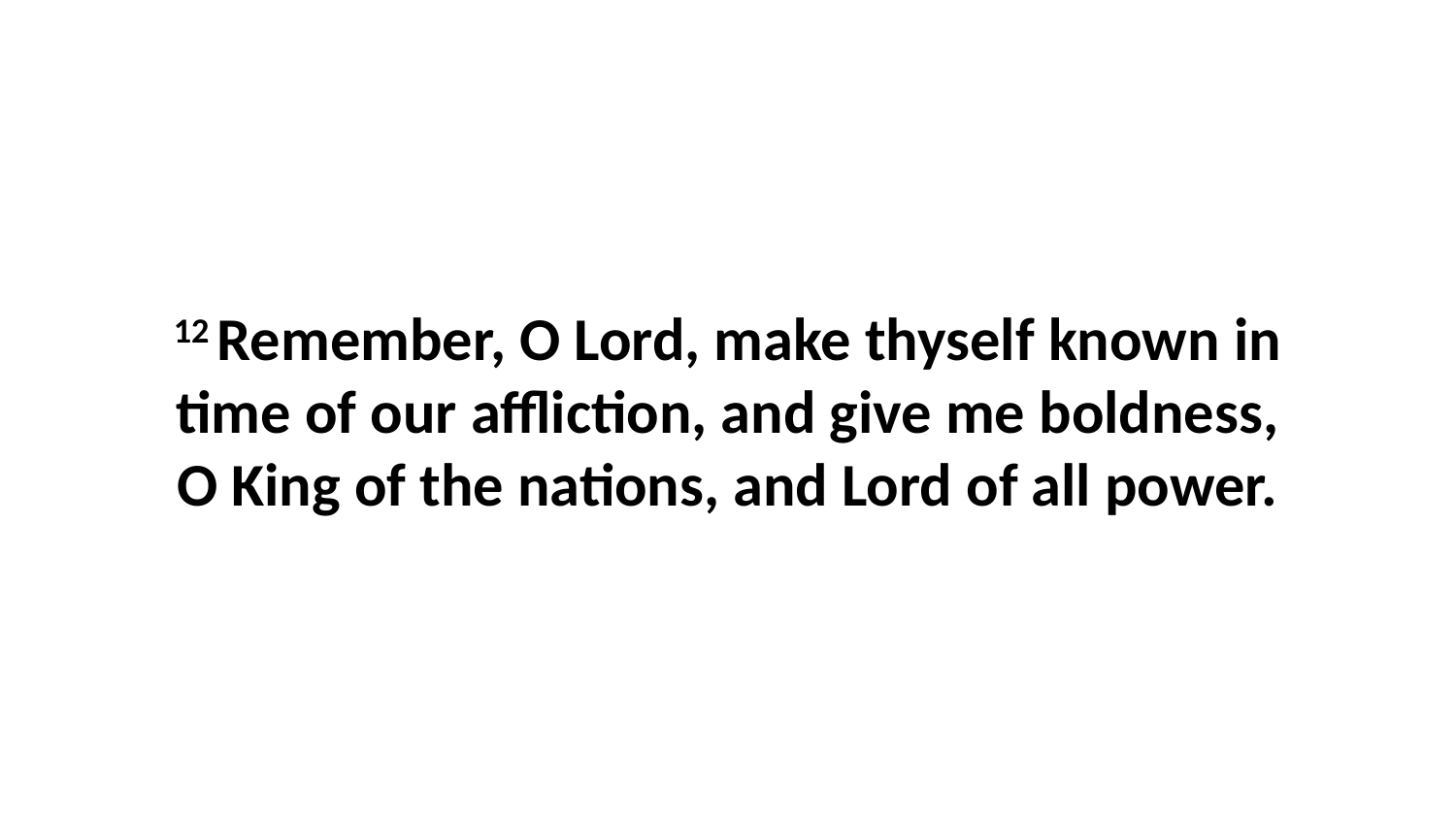

12 Remember, O Lord, make thyself known in time of our affliction, and give me boldness, O King of the nations, and Lord of all power.